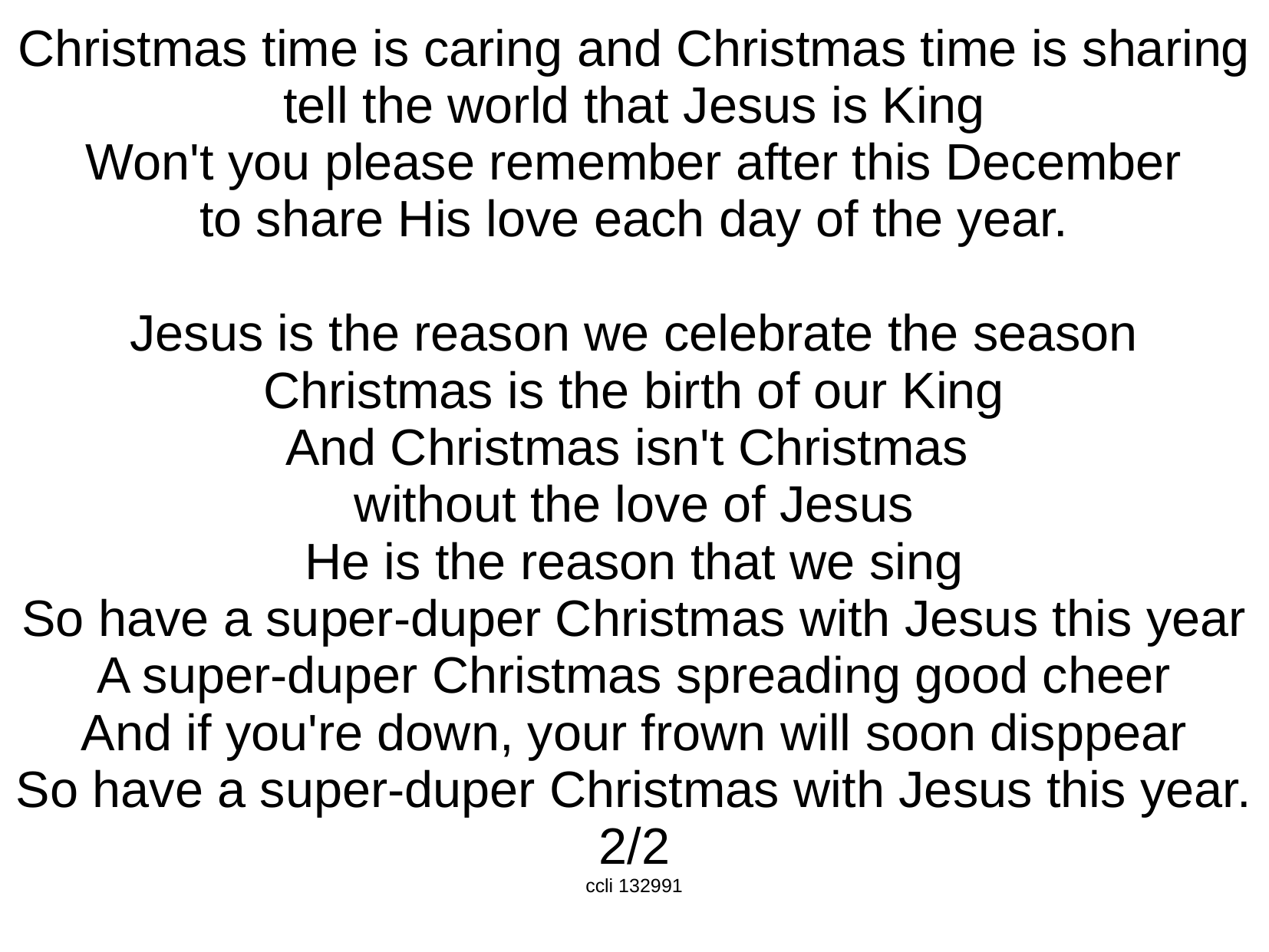

Christmas time is caring and Christmas time is sharing
tell the world that Jesus is King
Won't you please remember after this December
to share His love each day of the year.

Jesus is the reason we celebrate the season
Christmas is the birth of our King
And Christmas isn't Christmas
without the love of Jesus
He is the reason that we sing
So have a super-duper Christmas with Jesus this year
A super-duper Christmas spreading good cheer
And if you're down, your frown will soon disppear
So have a super-duper Christmas with Jesus this year.
2/2
ccli 132991